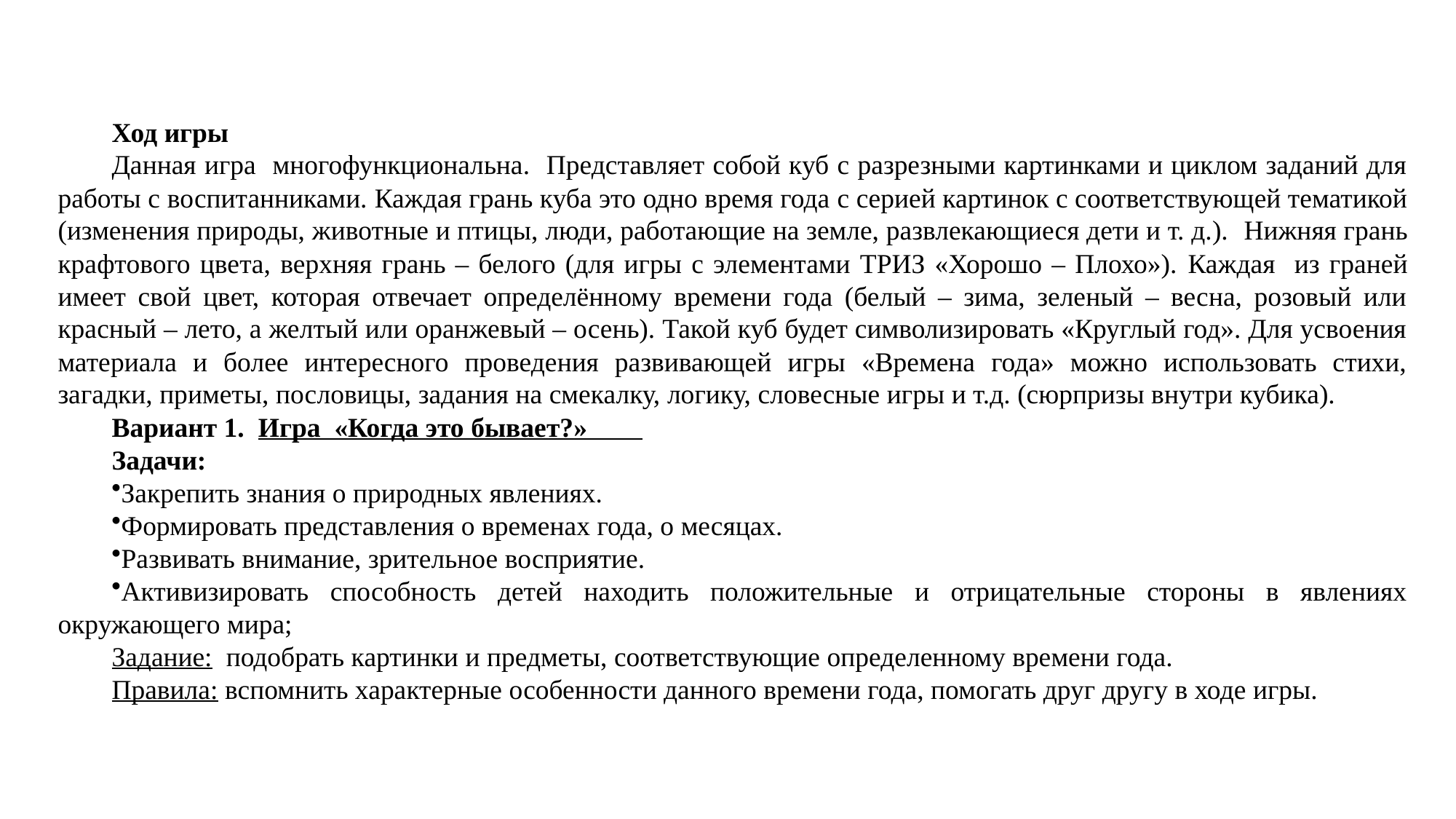

Ход игры
Данная игра  многофункциональна.  Представляет собой куб с разрезными картинками и циклом заданий для работы с воспитанниками. Каждая грань куба это одно время года с серией картинок с соответствующей тематикой (изменения природы, животные и птицы, люди, работающие на земле, развлекающиеся дети и т. д.).  Нижняя грань крафтового цвета, верхняя грань – белого (для игры с элементами ТРИЗ «Хорошо – Плохо»). Каждая  из граней имеет свой цвет, которая отвечает определённому времени года (белый – зима, зеленый – весна, розовый или красный – лето, а желтый или оранжевый – осень). Такой куб будет символизировать «Круглый год». Для усвоения материала и более интересного проведения развивающей игры «Времена года» можно использовать стихи, загадки, приметы, пословицы, задания на смекалку, логику, словесные игры и т.д. (сюрпризы внутри кубика).
Вариант 1.  Игра  «Когда это бывает?»
Задачи:
Закрепить знания о природных явлениях.
Формировать представления о временах года, о месяцах.
Развивать внимание, зрительное восприятие.
Активизировать способность детей находить положительные и отрицательные стороны в явлениях окружающего мира;
Задание:  подобрать картинки и предметы, соответствующие определенному времени года.
Правила: вспомнить характерные особенности данного времени года, помогать друг другу в ходе игры.